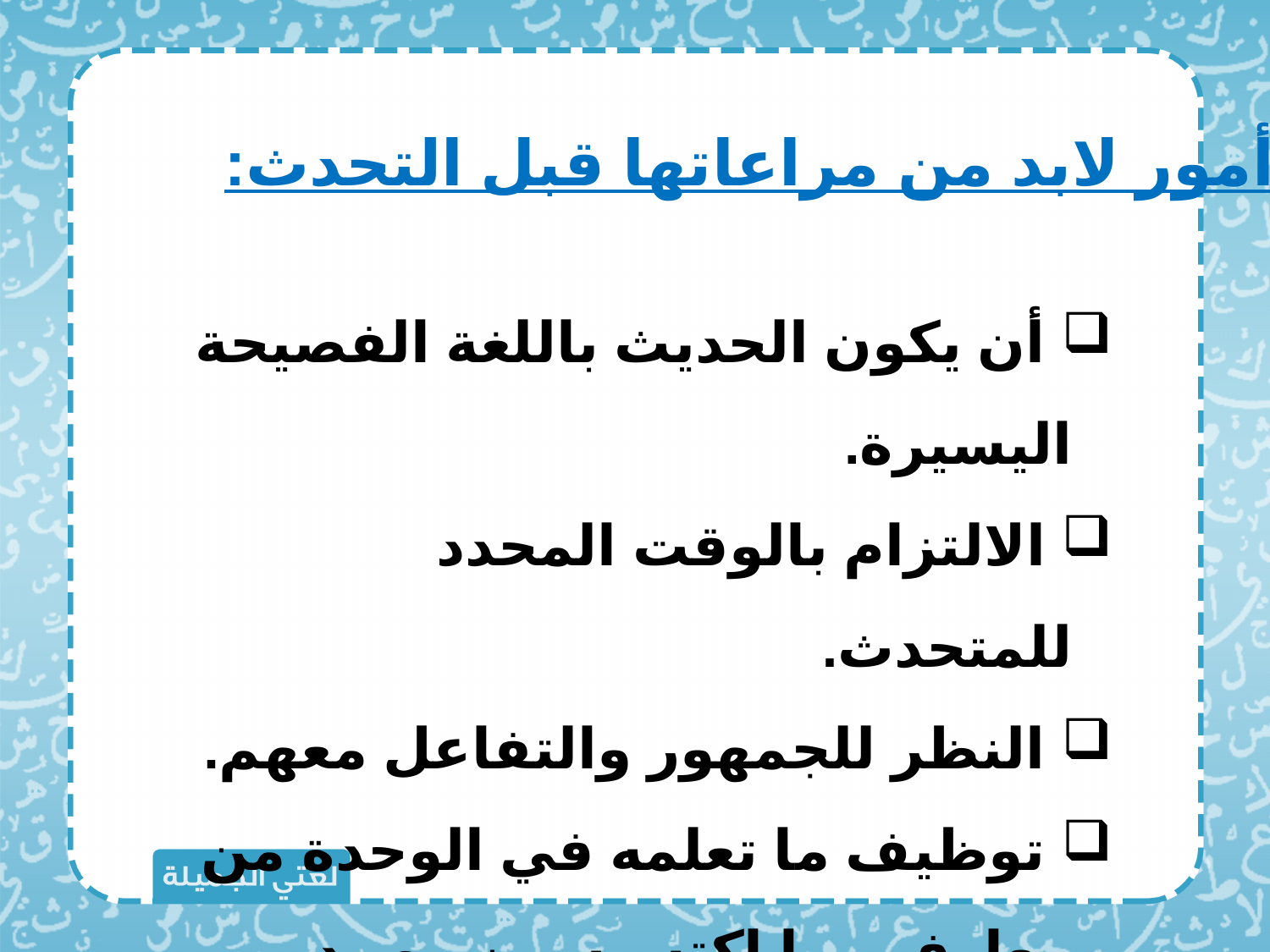

أمور لابد من مراعاتها قبل التحدث:
 أن يكون الحديث باللغة الفصيحة اليسيرة.
 الالتزام بالوقت المحدد للمتحدث.
 النظر للجمهور والتفاعل معهم.
 توظيف ما تعلمه في الوحدة من معارف وما اكتسبه من رصيد لغوي.